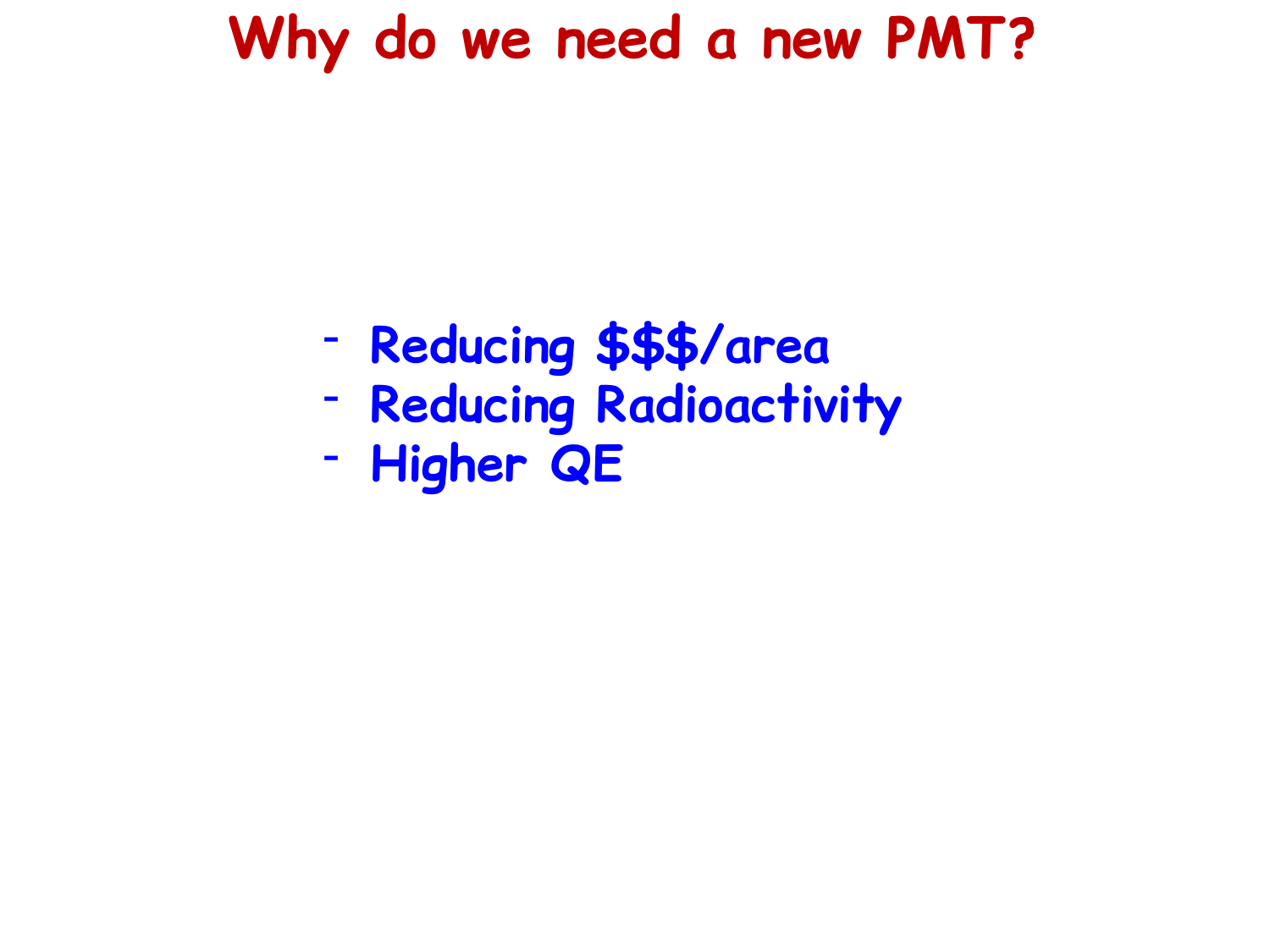

Why do we need a new PMT?
Reducing $$$/area
Reducing Radioactivity
Higher QE